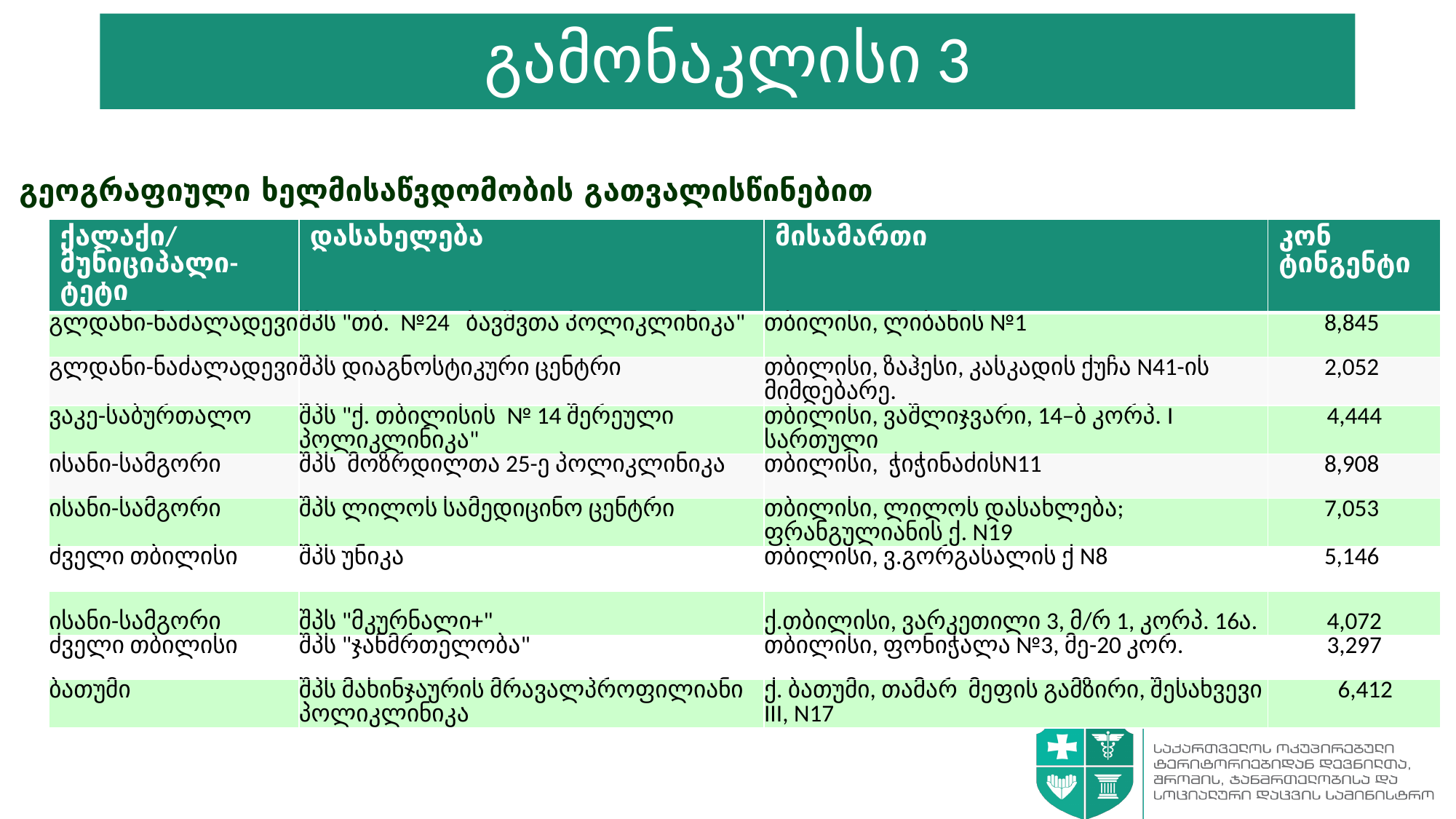

# გამონაკლისი 3
გეოგრაფიული ხელმისაწვდომობის გათვალისწინებით
| ქალაქი/ მუნიციპალი-ტეტი | დასახელება | მისამართი | კონ ტინგენტი |
| --- | --- | --- | --- |
| გლდანი-ნაძალადევი | შპს "თბ. №24 ბავშვთა პოლიკლინიკა" | თბილისი, ლიბანის №1 | 8,845 |
| გლდანი-ნაძალადევი | შპს დიაგნოსტიკური ცენტრი | თბილისი, ზაჰესი, კასკადის ქუჩა N41-ის მიმდებარე. | 2,052 |
| ვაკე-საბურთალო | შპს "ქ. თბილისის № 14 შერეული პოლიკლინიკა" | თბილისი, ვაშლიჯვარი, 14–ბ კორპ. I სართული | 4,444 |
| ისანი-სამგორი | შპს მოზრდილთა 25-ე პოლიკლინიკა | თბილისი, ჭიჭინაძისN11 | 8,908 |
| ისანი-სამგორი | შპს ლილოს სამედიცინო ცენტრი | თბილისი, ლილოს დასახლება; ფრანგულიანის ქ. N19 | 7,053 |
| ძველი თბილისი | შპს უნიკა | თბილისი, ვ.გორგასალის ქ N8 | 5,146 |
| ისანი-სამგორი | შპს "მკურნალი+" | ქ.თბილისი, ვარკეთილი 3, მ/რ 1, კორპ. 16ა. | 4,072 |
| ძველი თბილისი | შპს "ჯანმრთელობა" | თბილისი, ფონიჭალა №3, მე-20 კორ. | 3,297 |
| ბათუმი | შპს მახინჯაურის მრავალპროფილიანი პოლიკლინიკა | ქ. ბათუმი, თამარ მეფის გამზირი, შესახვევი III, N17 | 6,412 |